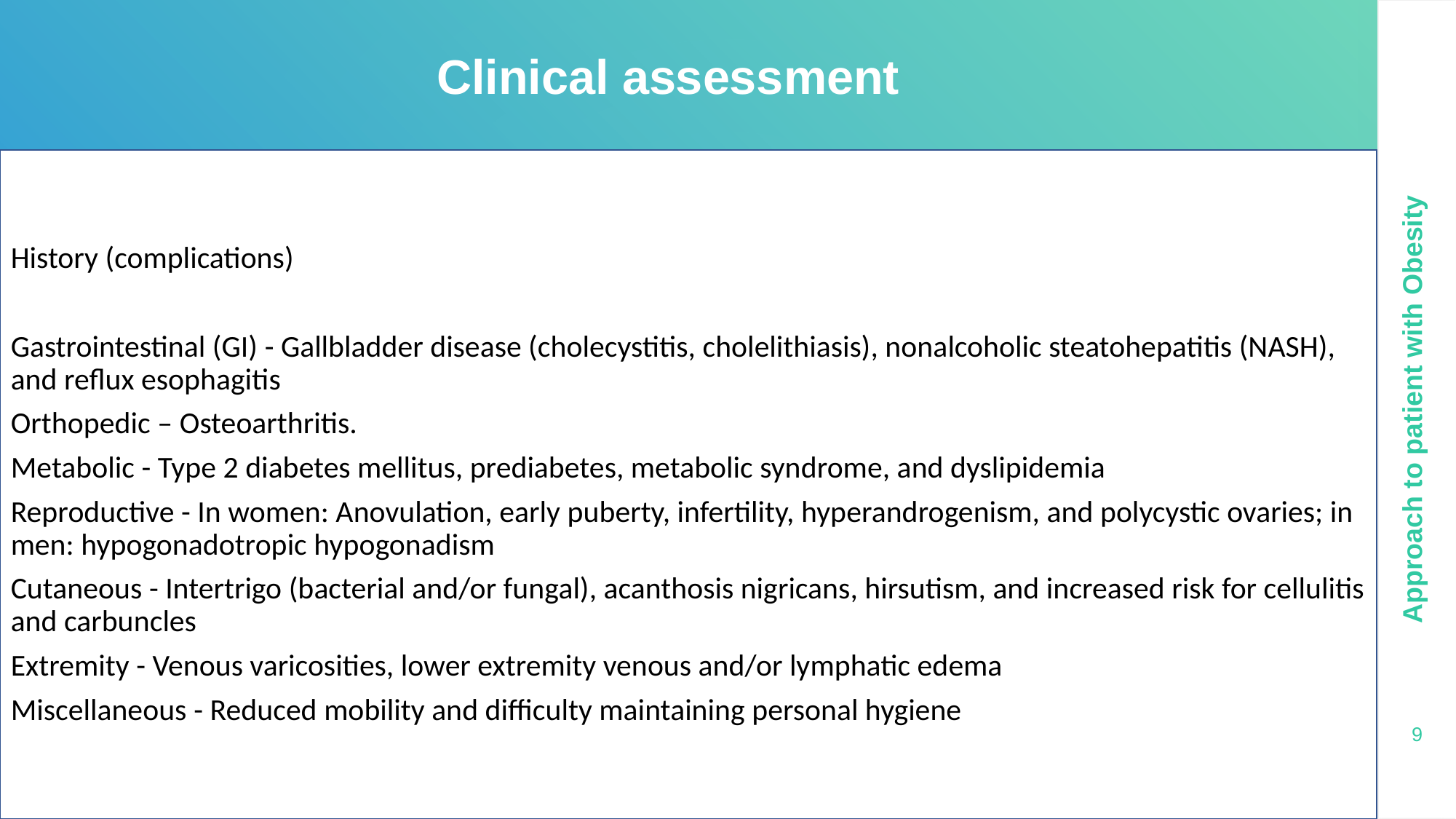

Clinical assessment
History (complications)

Gastrointestinal (GI) - Gallbladder disease (cholecystitis, cholelithiasis), nonalcoholic steatohepatitis (NASH), and reflux esophagitis
Orthopedic – Osteoarthritis.
Metabolic - Type 2 diabetes mellitus, prediabetes, metabolic syndrome, and dyslipidemia
Reproductive - In women: Anovulation, early puberty, infertility, hyperandrogenism, and polycystic ovaries; in men: hypogonadotropic hypogonadism
Cutaneous - Intertrigo (bacterial and/or fungal), acanthosis nigricans, hirsutism, and increased risk for cellulitis and carbuncles
Extremity - Venous varicosities, lower extremity venous and/or lymphatic edema
Miscellaneous - Reduced mobility and difficulty maintaining personal hygiene
Approach to patient with Obesity
9